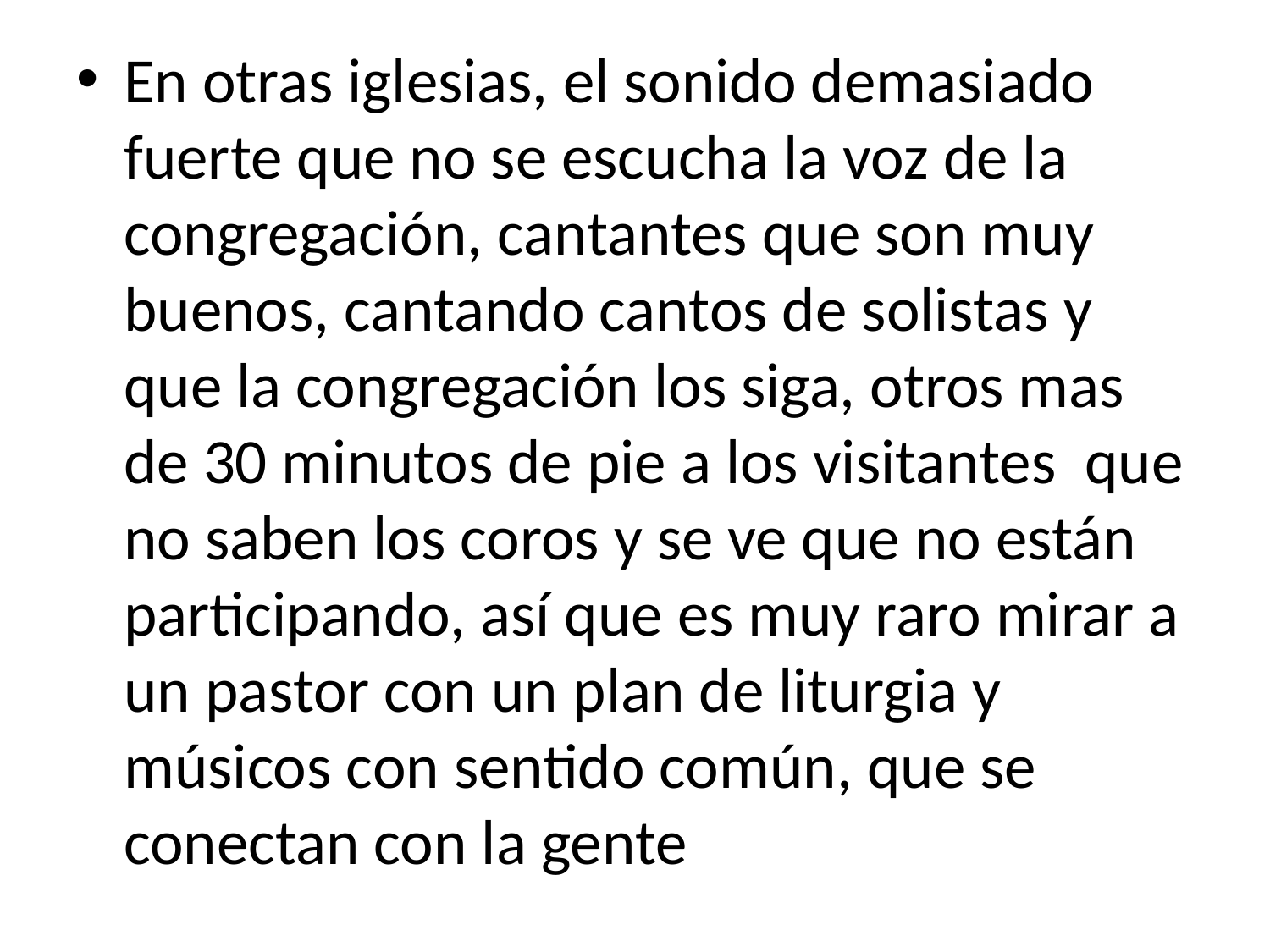

En otras iglesias, el sonido demasiado fuerte que no se escucha la voz de la congregación, cantantes que son muy buenos, cantando cantos de solistas y que la congregación los siga, otros mas de 30 minutos de pie a los visitantes  que no saben los coros y se ve que no están participando, así que es muy raro mirar a un pastor con un plan de liturgia y músicos con sentido común, que se conectan con la gente